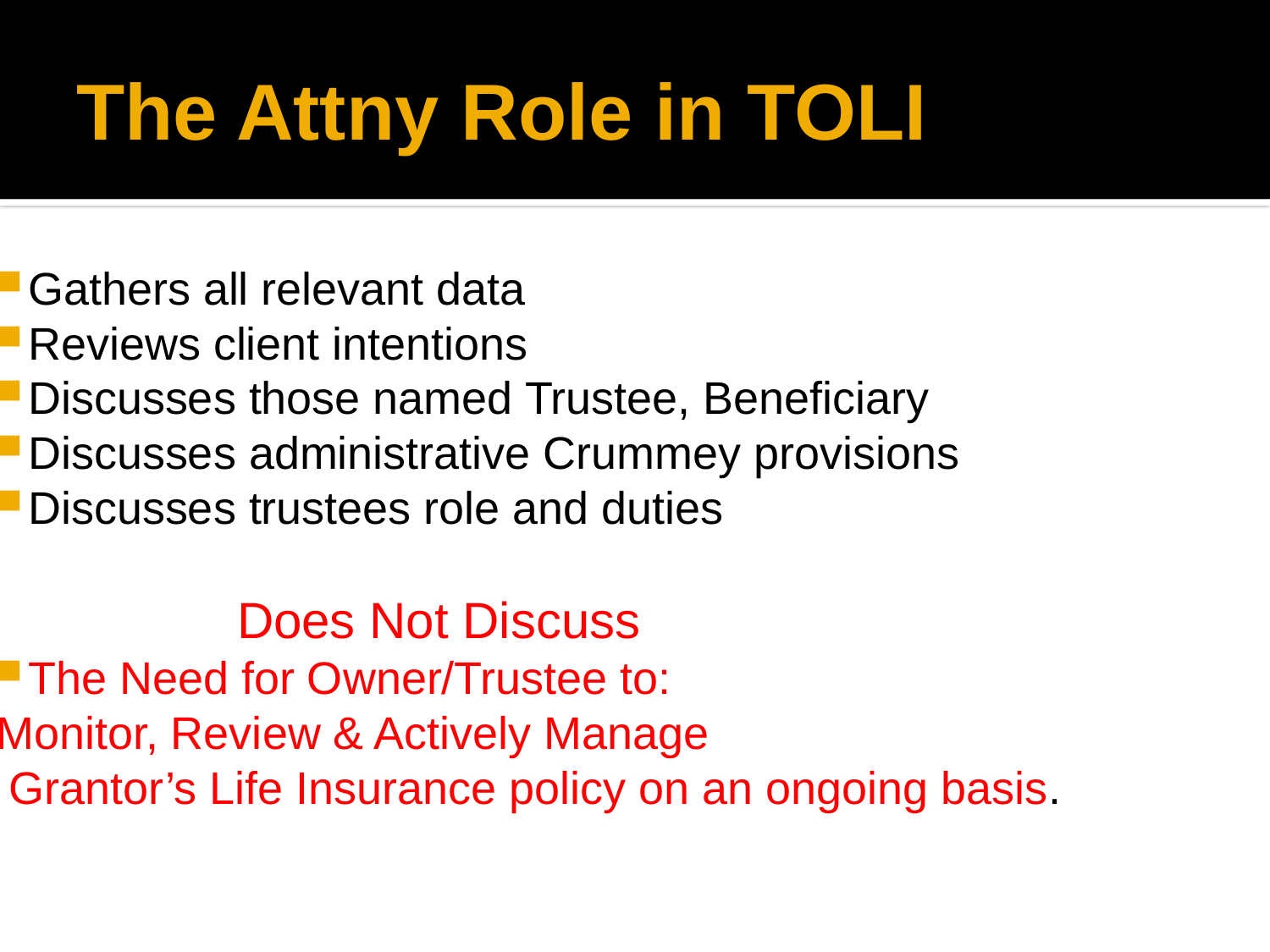

# The Attny Role in TOLI
Gathers all relevant data
Reviews client intentions
Discusses those named Trustee, Beneficiary
Discusses administrative Crummey provisions
Discusses trustees role and duties

                   Does Not Discuss
The Need for Owner/Trustee to:
Monitor, Review & Actively Manage
 Grantor’s Life Insurance policy on an ongoing basis.